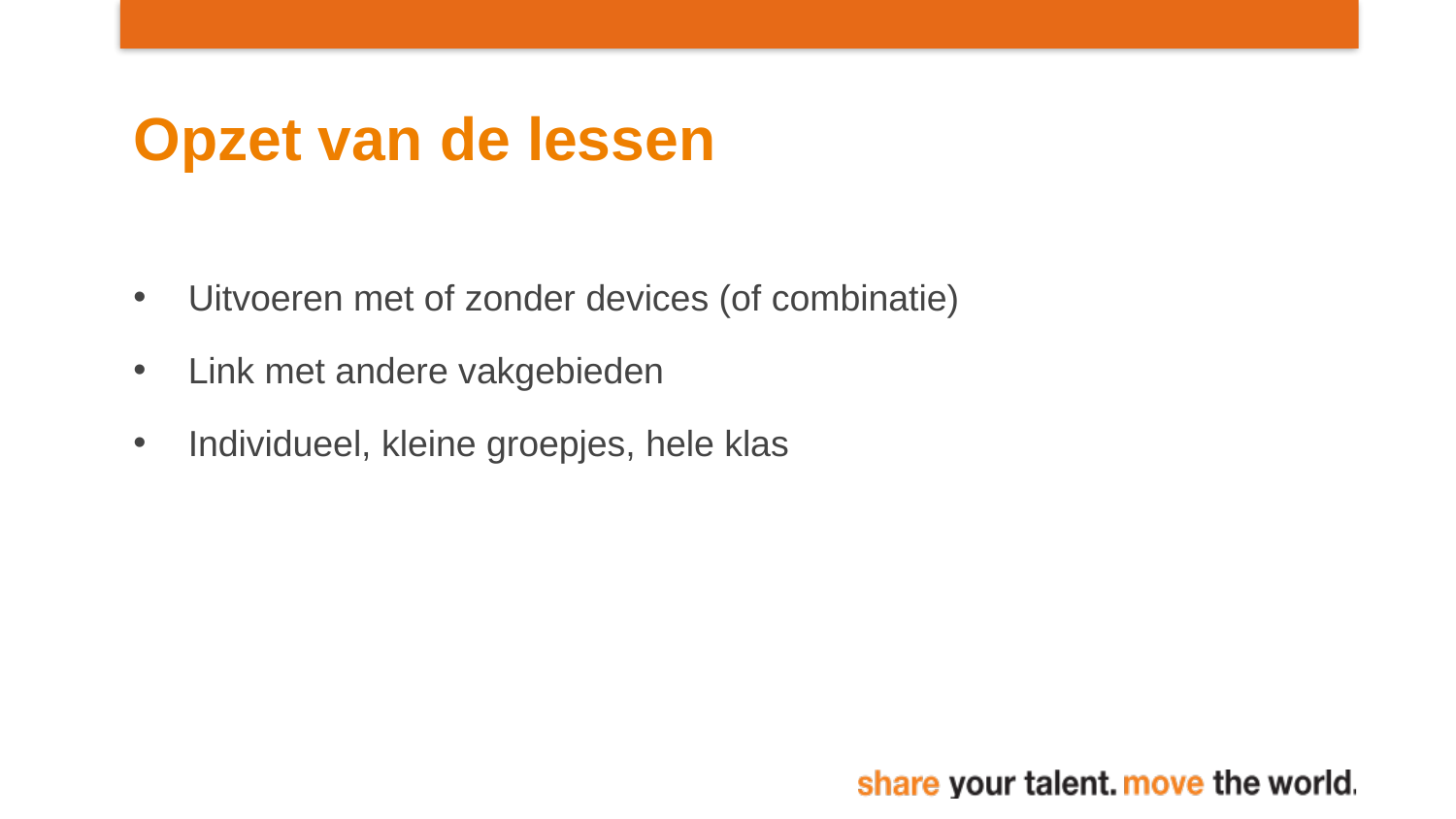

# Opzet van de lessen
Uitvoeren met of zonder devices (of combinatie)
Link met andere vakgebieden
Individueel, kleine groepjes, hele klas